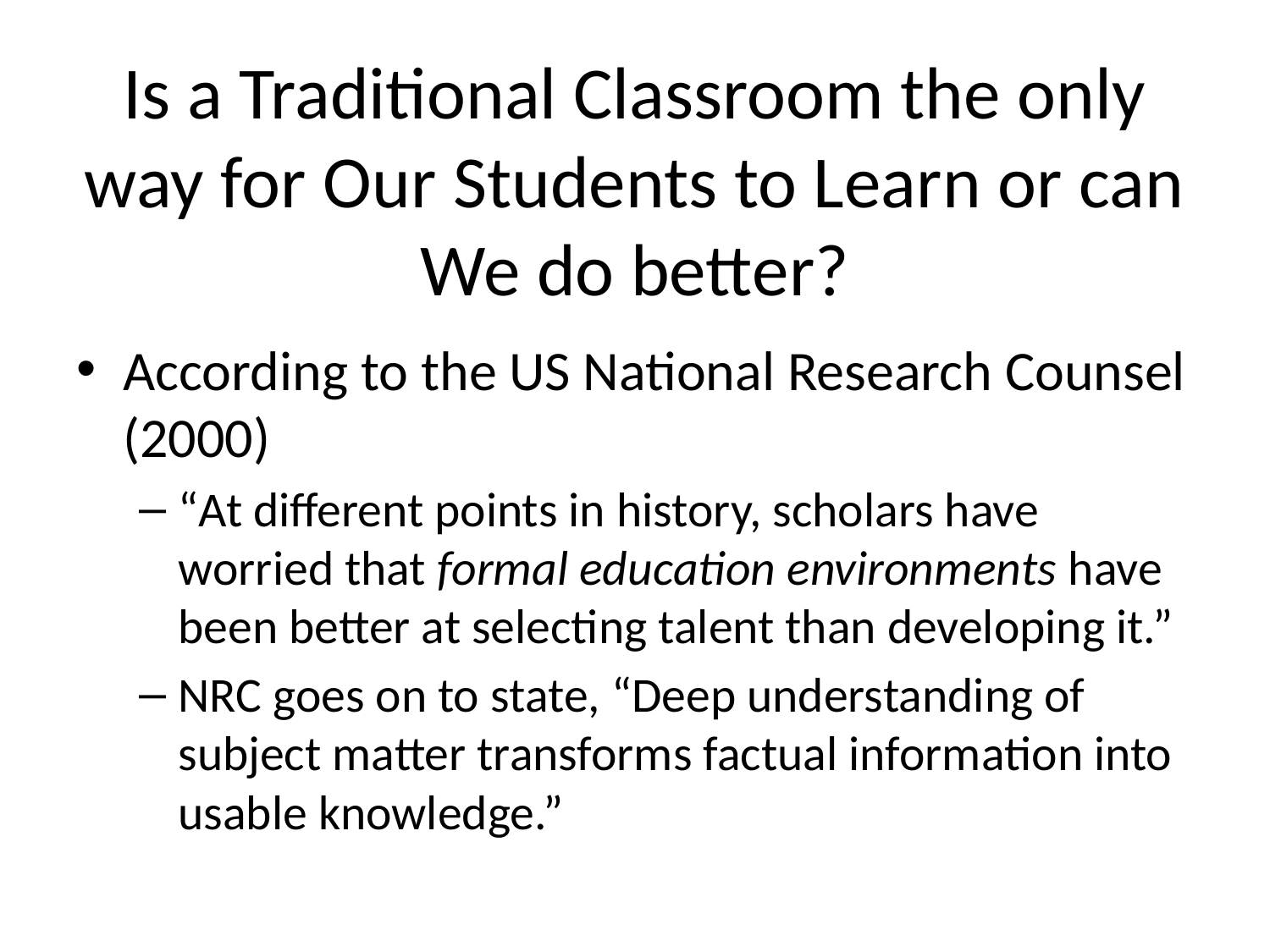

# Is a Traditional Classroom the only way for Our Students to Learn or can We do better?
According to the US National Research Counsel (2000)
“At different points in history, scholars have worried that formal education environments have been better at selecting talent than developing it.”
NRC goes on to state, “Deep understanding of subject matter transforms factual information into usable knowledge.”